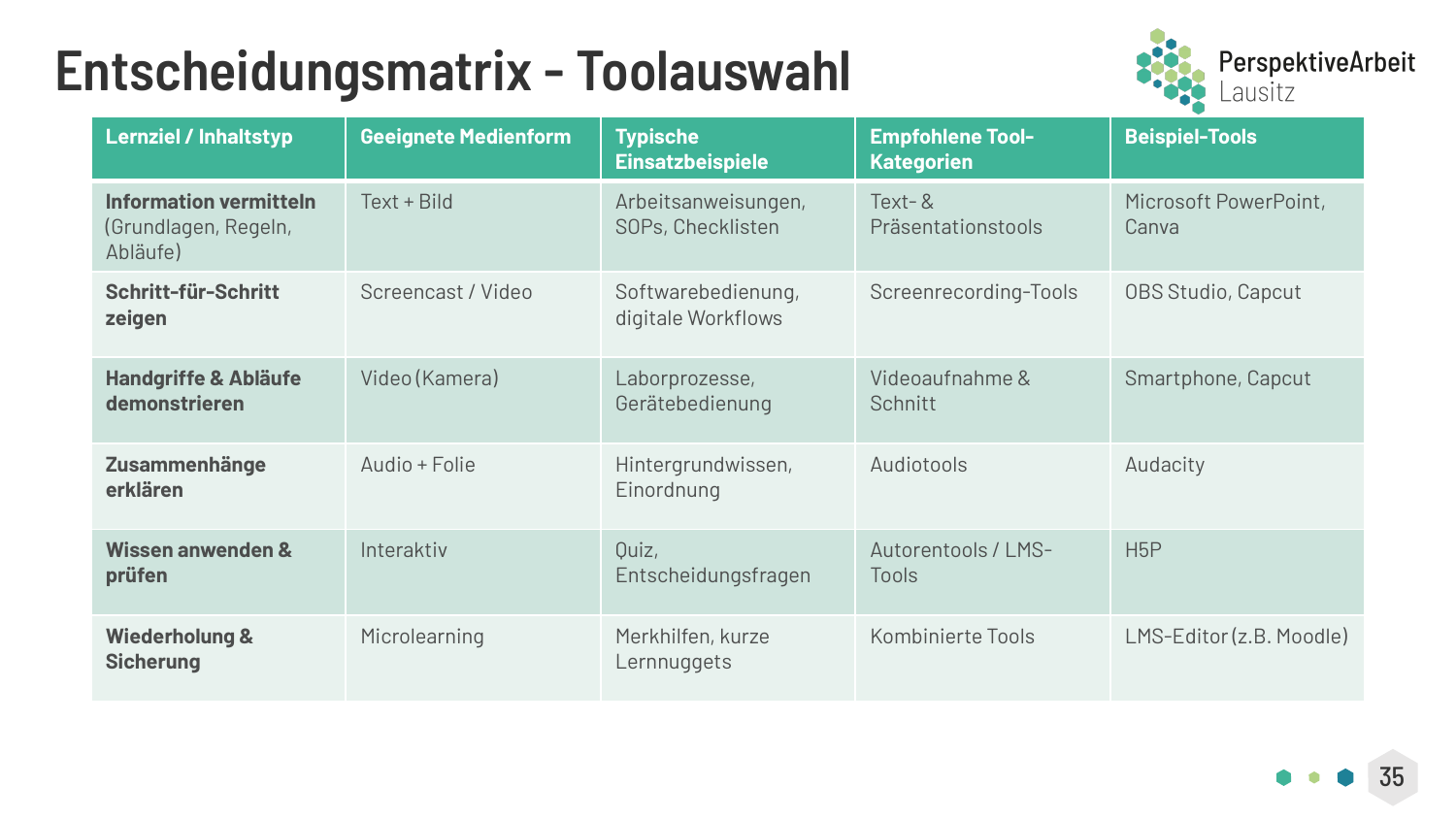

# Entscheidungsmatrix - Toolauswahl
| Lernziel / Inhaltstyp | Geeignete Medienform | Typische Einsatzbeispiele | Empfohlene Tool-Kategorien | Beispiel-Tools |
| --- | --- | --- | --- | --- |
| Information vermitteln (Grundlagen, Regeln, Abläufe) | Text + Bild | Arbeitsanweisungen, SOPs, Checklisten | Text- & Präsentationstools | Microsoft PowerPoint, Canva |
| Schritt-für-Schritt zeigen | Screencast / Video | Softwarebedienung, digitale Workflows | Screenrecording-Tools | OBS Studio, Capcut |
| Handgriffe & Abläufe demonstrieren | Video (Kamera) | Laborprozesse, Gerätebedienung | Videoaufnahme & Schnitt | Smartphone, Capcut |
| Zusammenhänge erklären | Audio + Folie | Hintergrundwissen, Einordnung | Audiotools | Audacity |
| Wissen anwenden & prüfen | Interaktiv | Quiz, Entscheidungsfragen | Autorentools / LMS-Tools | H5P |
| Wiederholung & Sicherung | Microlearning | Merkhilfen, kurze Lernnuggets | Kombinierte Tools | LMS-Editor (z.B. Moodle) |